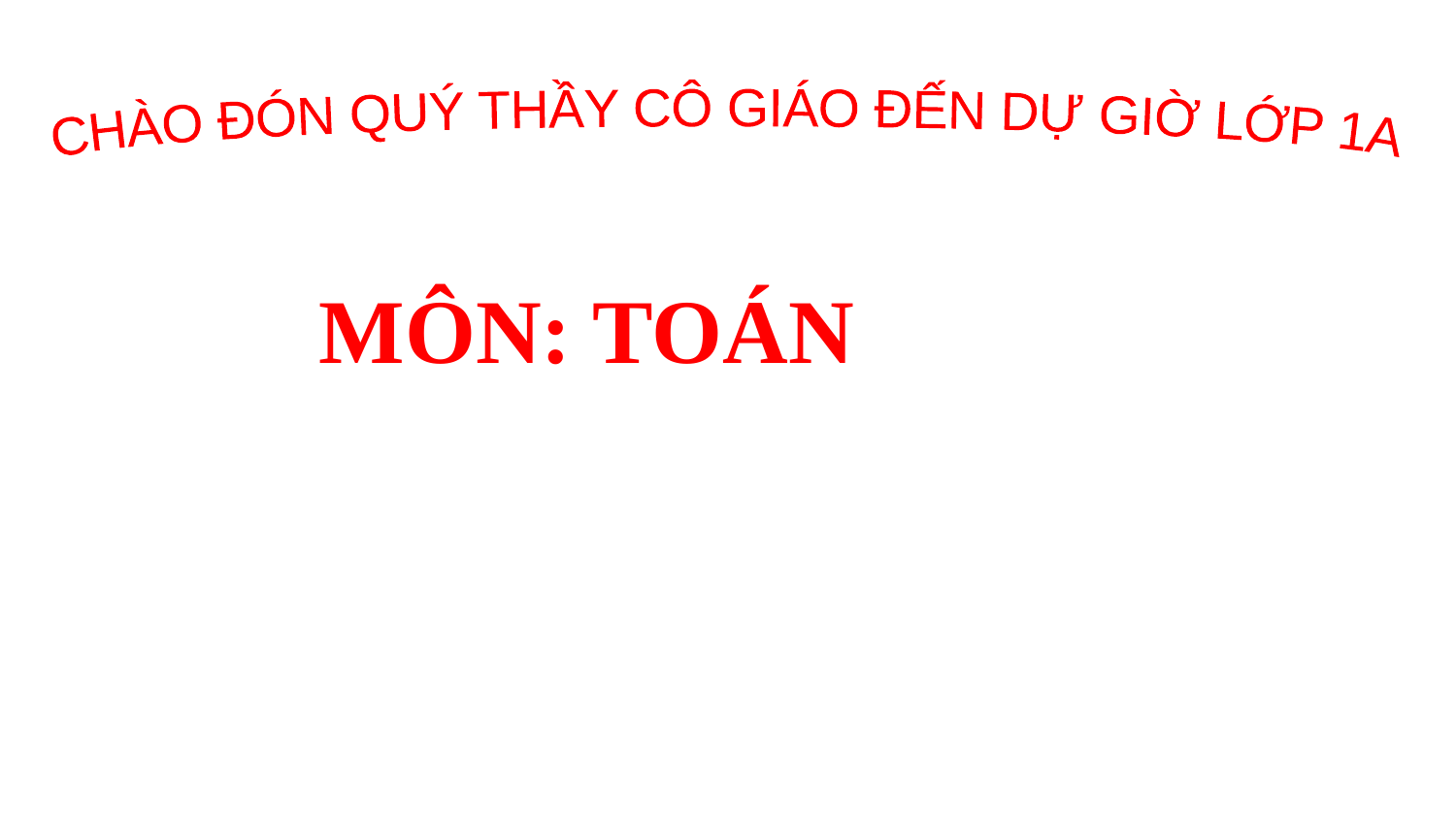

CHÀO ĐÓN QUÝ THẦY CÔ GIÁO ĐẾN DỰ GIỜ LỚP 1A
MÔN: TOÁN